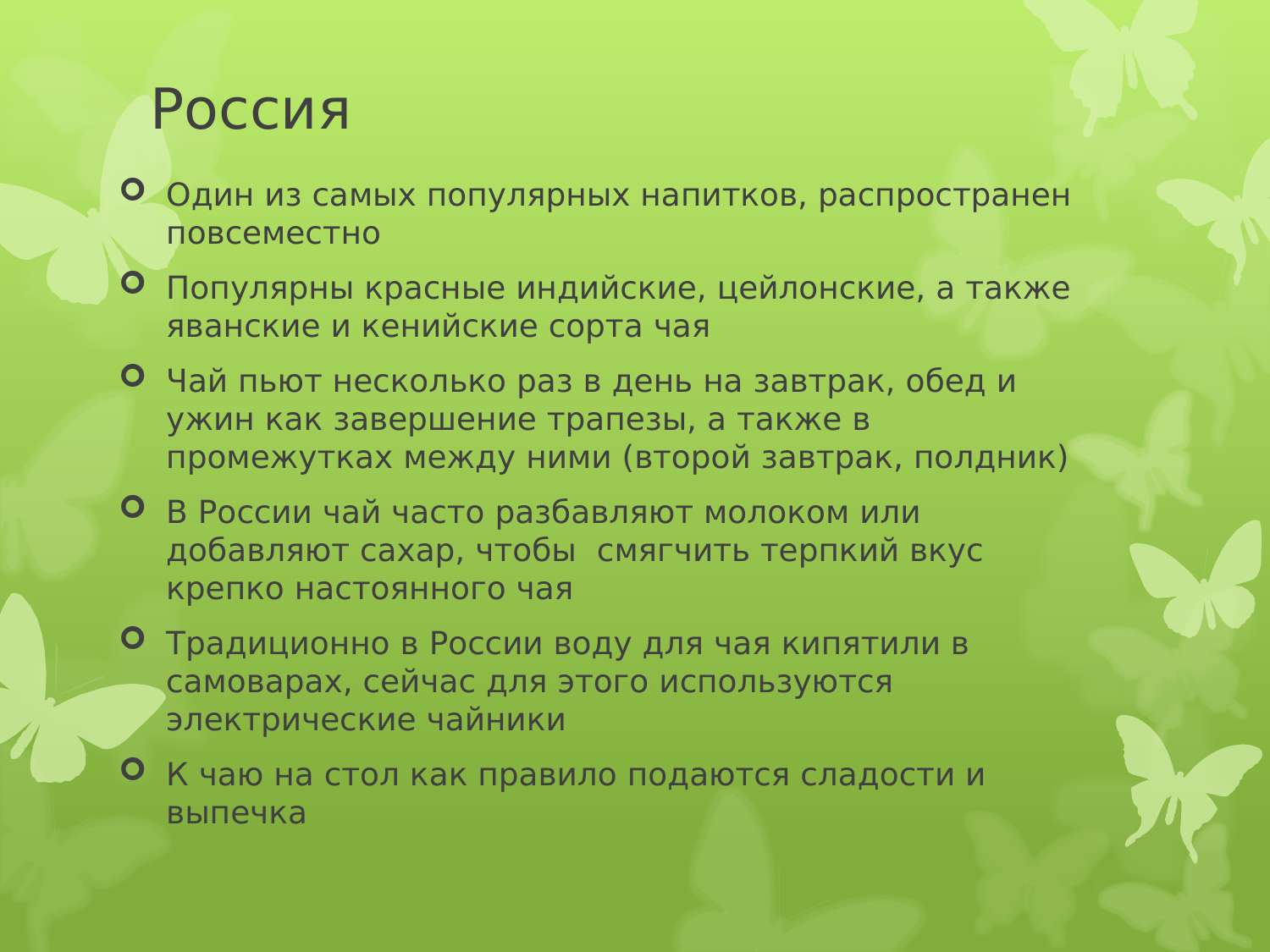

# Россия
Один из самых популярных напитков, распространен повсеместно
Популярны красные индийские, цейлонские, а также яванские и кенийские сорта чая
Чай пьют несколько раз в день на завтрак, обед и ужин как завершение трапезы, а также в промежутках между ними (второй завтрак, полдник)
В России чай часто разбавляют молоком или добавляют сахар, чтобы  смягчить терпкий вкус крепко настоянного чая
Традиционно в России воду для чая кипятили в самоварах, сейчас для этого используются электрические чайники
К чаю на стол как правило подаются сладости и выпечка